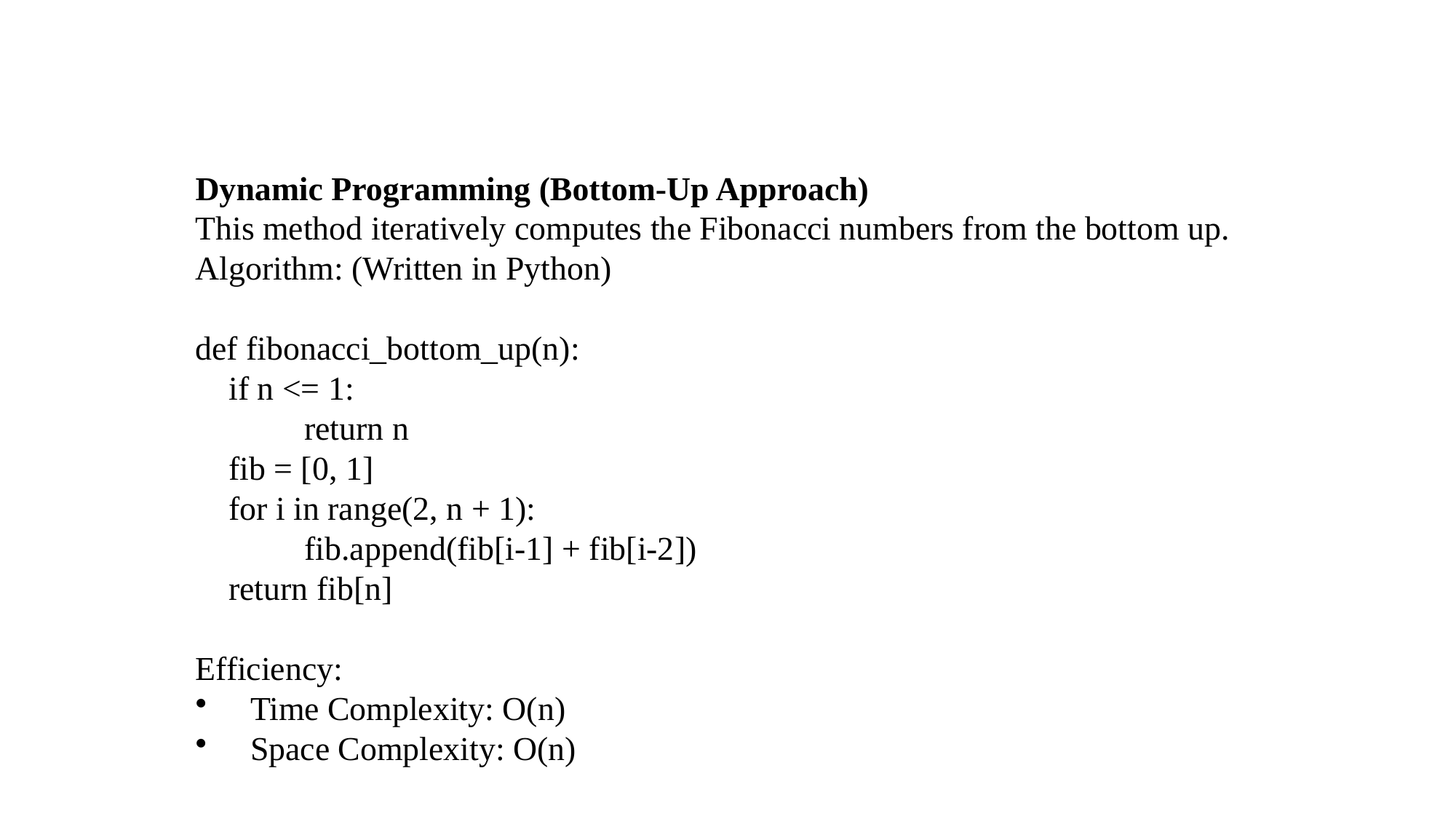

Dynamic Programming (Bottom-Up Approach)
This method iteratively computes the Fibonacci numbers from the bottom up.
Algorithm: (Written in Python)

def fibonacci_bottom_up(n):
    if n <= 1:
	return n
    fib = [0, 1]
    for i in range(2, n + 1):
   	fib.append(fib[i-1] + fib[i-2])
    return fib[n]

Efficiency:
Time Complexity: O(n)
Space Complexity: O(n)